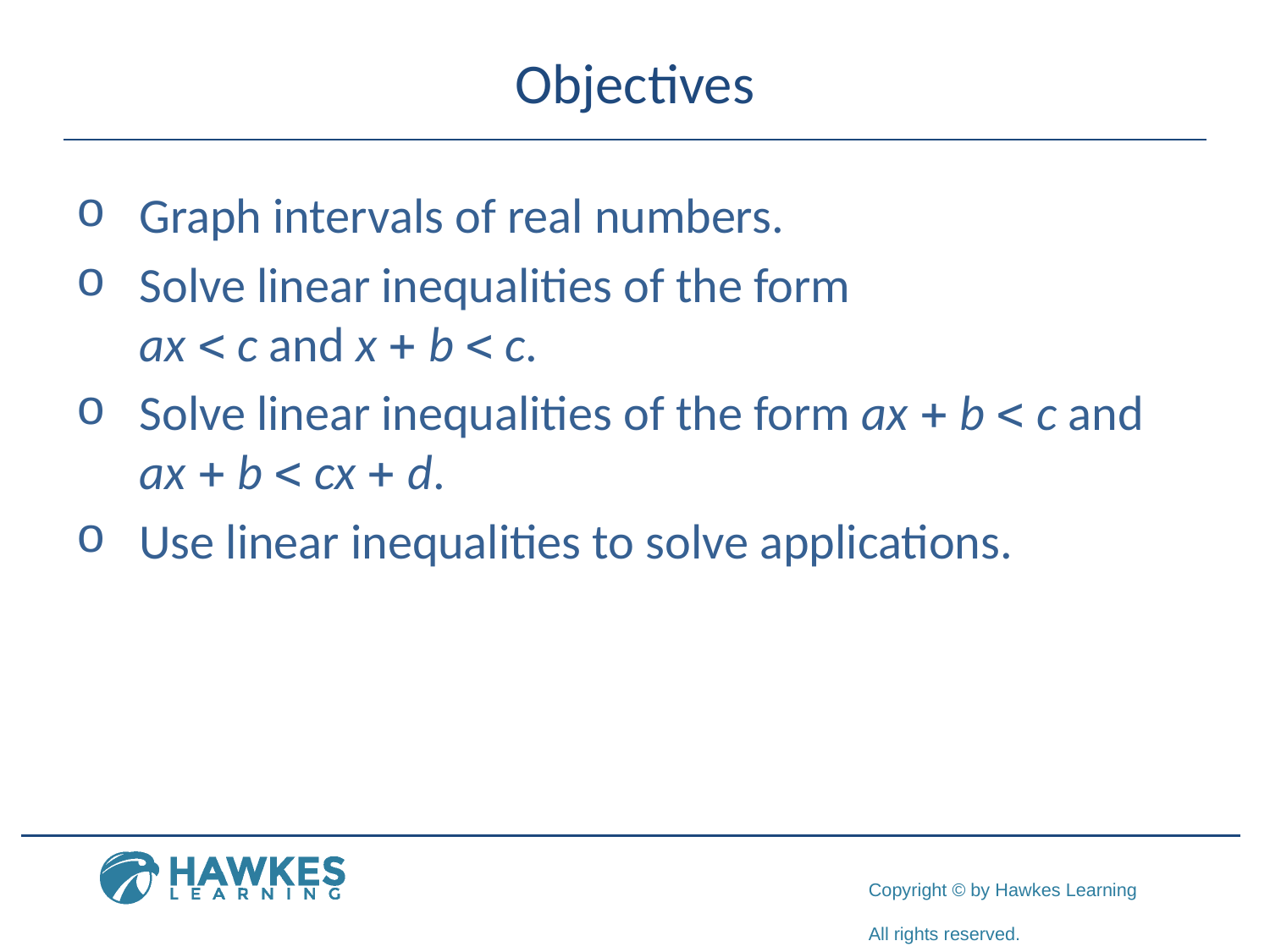

# Objectives
Graph intervals of real numbers.
Solve linear inequalities of the form
ax < c and x + b < c.
Solve linear inequalities of the form ax + b < c and ax + b < cx + d.
Use linear inequalities to solve applications.